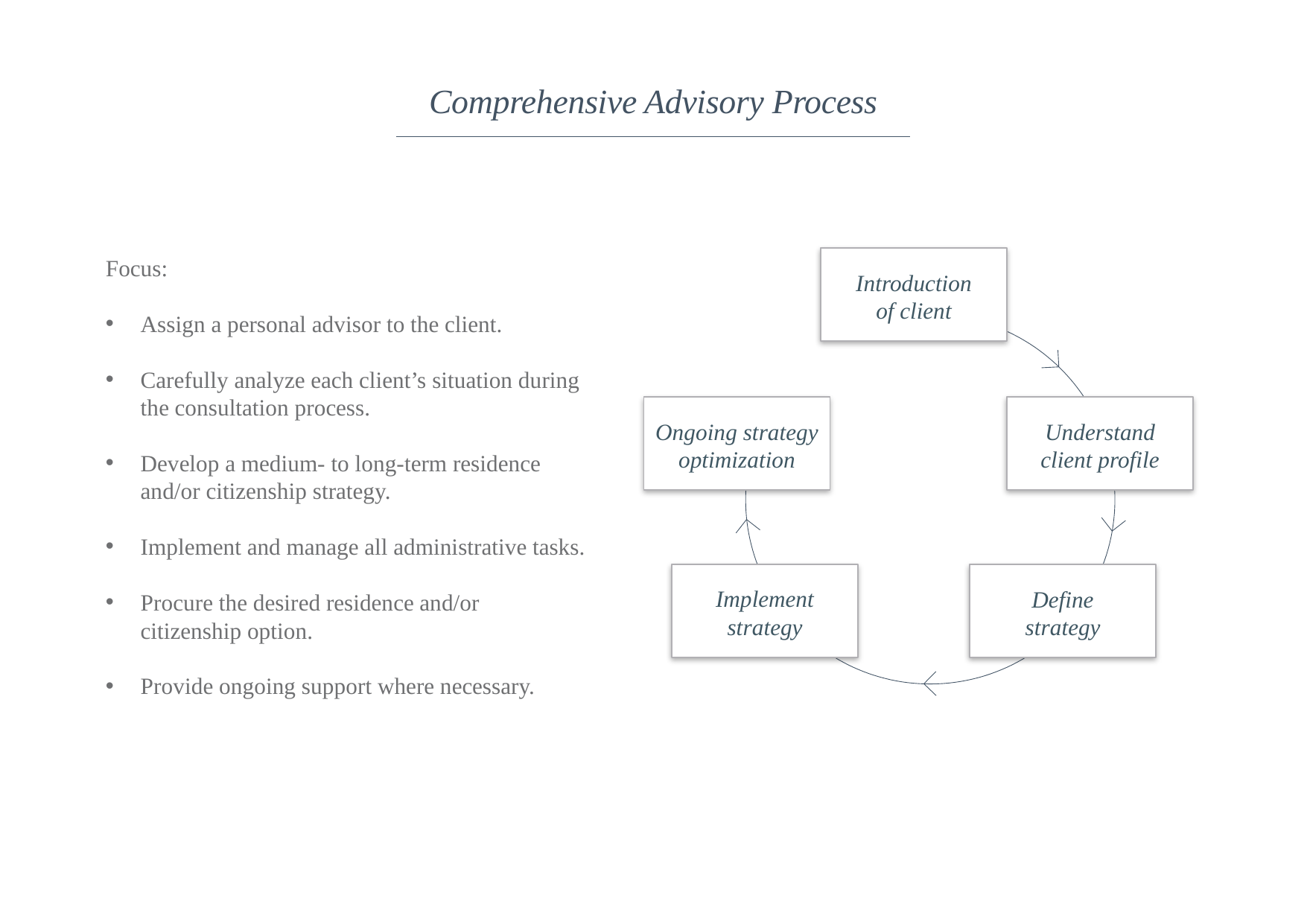

Comprehensive Advisory Process
Focus:

Assign a personal advisor to the client.

Carefully analyze each client’s situation during the consultation process.

Develop a medium- to long-term residence and/or citizenship strategy.

Implement and manage all administrative tasks.

Procure the desired residence and/or citizenship option.

Provide ongoing support where necessary.

Introduction
of client

Understand
client profile

Ongoing strategy
optimization

Define
strategy
Implement
strategy